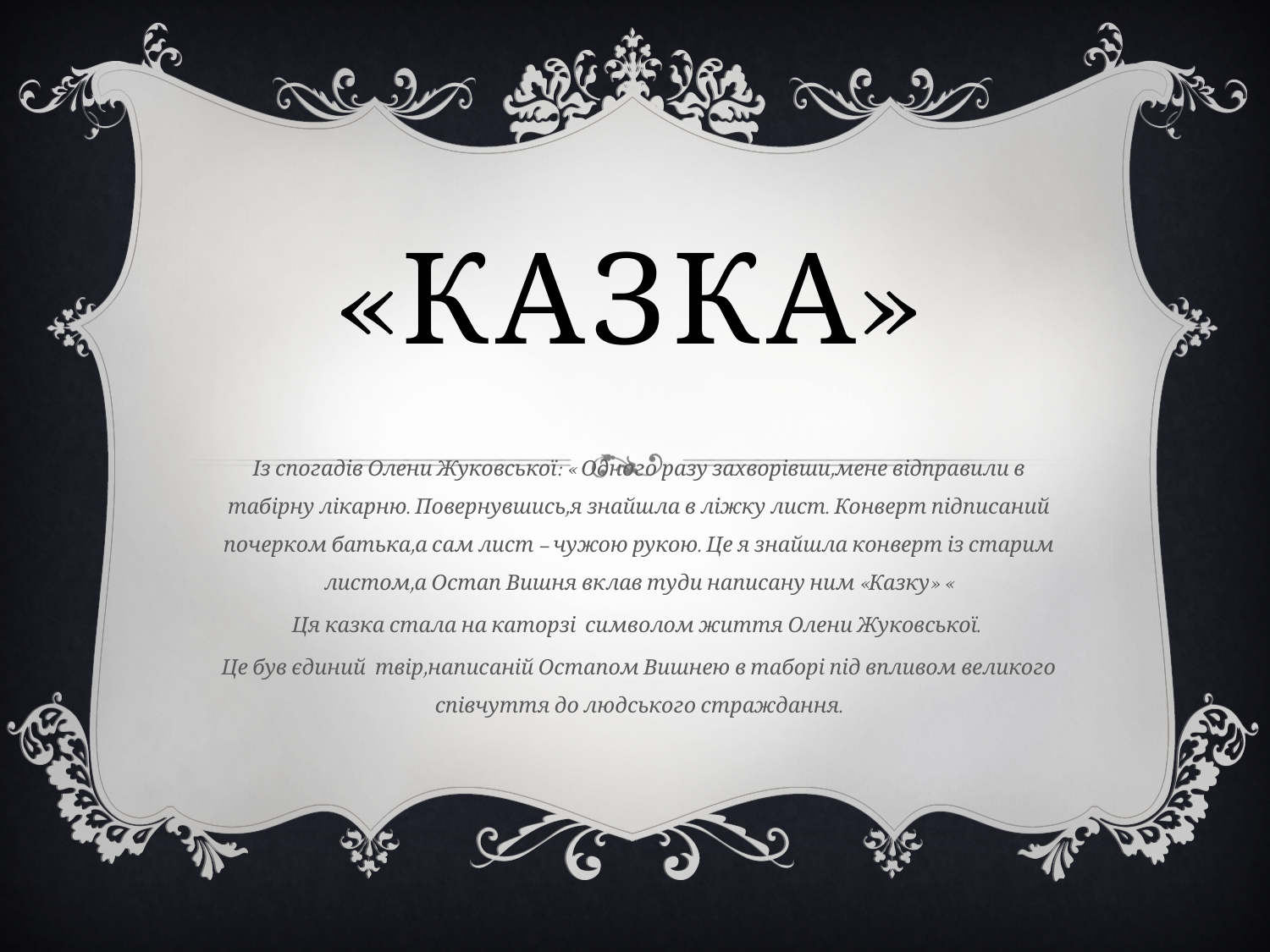

# «Казка»
Із спогадів Олени Жуковської: « Одного разу захворівши,мене відправили в табірну лікарню. Повернувшись,я знайшла в ліжку лист. Конверт підписаний почерком батька,а сам лист – чужою рукою. Це я знайшла конверт із старим листом,а Остап Вишня вклав туди написану ним «Казку» «
Ця казка стала на каторзі  символом життя Олени Жуковської.
Це був єдиний  твір,написаній Остапом Вишнею в таборі під впливом великого співчуття до людського страждання.